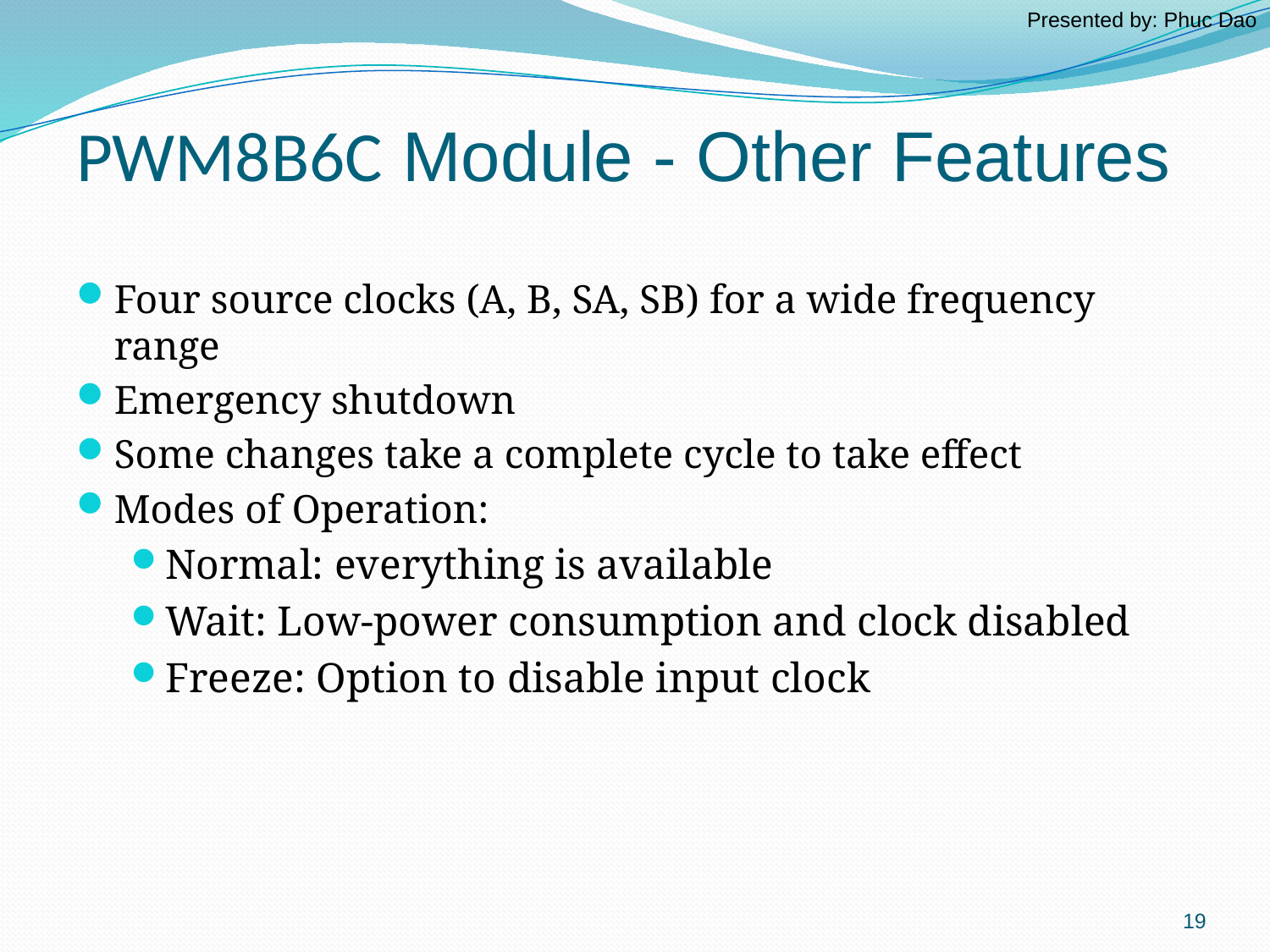

Presented by: Phuc Dao
PWM8B6C Module - Other Features
Four source clocks (A, B, SA, SB) for a wide frequency range
Emergency shutdown
Some changes take a complete cycle to take effect
Modes of Operation:
Normal: everything is available
Wait: Low-power consumption and clock disabled
Freeze: Option to disable input clock
19